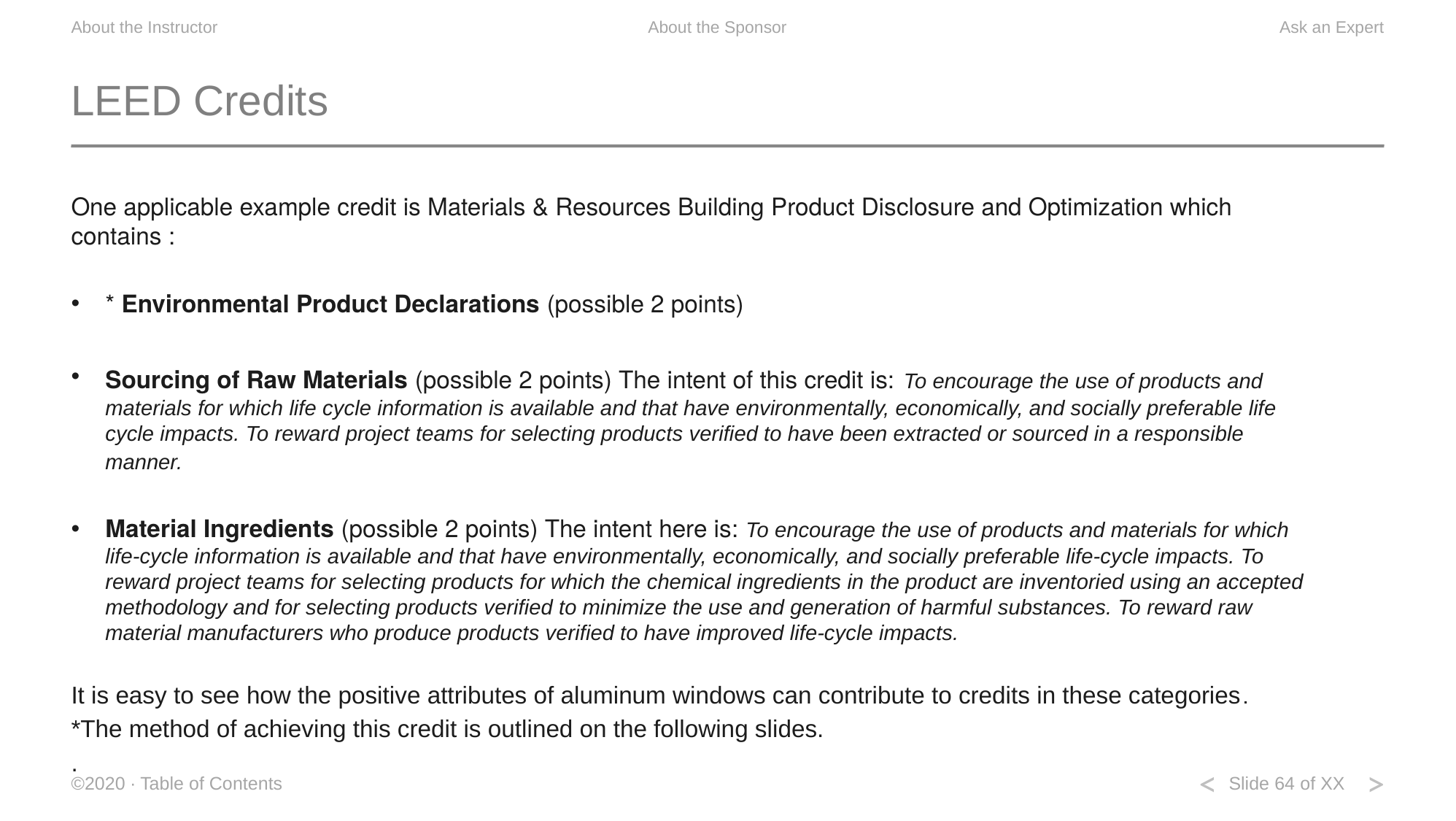

# LEED Credits
One applicable example credit is Materials & Resources Building Product Disclosure and Optimization which contains :

* Environmental Product Declarations (possible 2 points)

Sourcing of Raw Materials (possible 2 points) The intent of this credit is: To encourage the use of products and   materials for which life cycle information is available and that have environmentally, economically, and socially preferable life cycle impacts. To reward project teams for selecting products verified to have been extracted or sourced in a responsible manner.

Material Ingredients (possible 2 points) The intent here is: To encourage the use of products and materials for which life-cycle information is available and that have environmentally, economically, and socially preferable life-cycle impacts. To reward project teams for selecting products for which the chemical ingredients in the product are inventoried using an accepted methodology and for selecting products verified to minimize the use and generation of harmful substances. To reward raw material manufacturers who produce products verified to have improved life-cycle impacts.

It is easy to see how the positive attributes of aluminum windows can contribute to credits in these categories.
*The method of achieving this credit is outlined on the following slides.
.